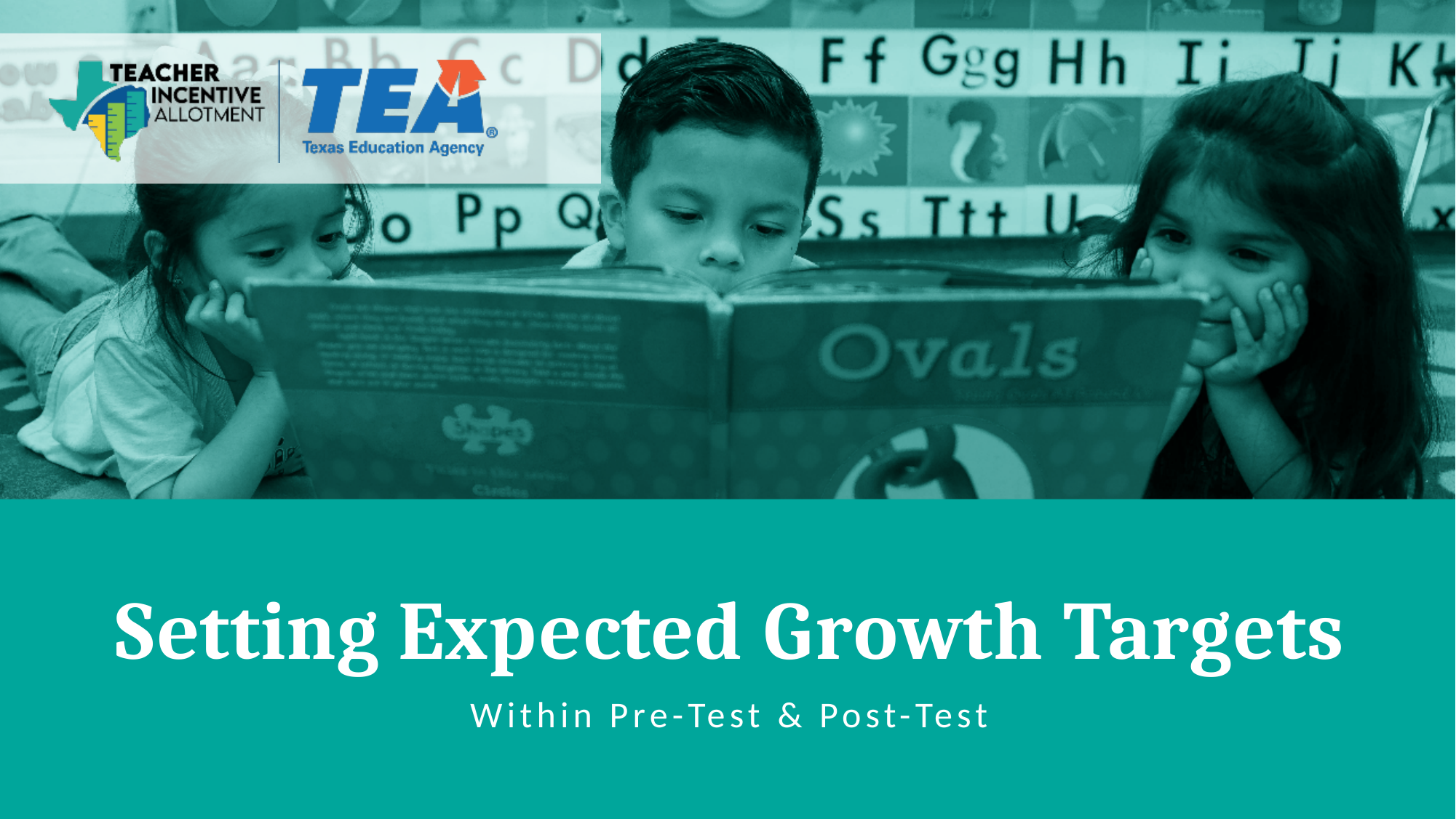

# Setting Expected Growth Targets
Within Pre-Test & Post-Test